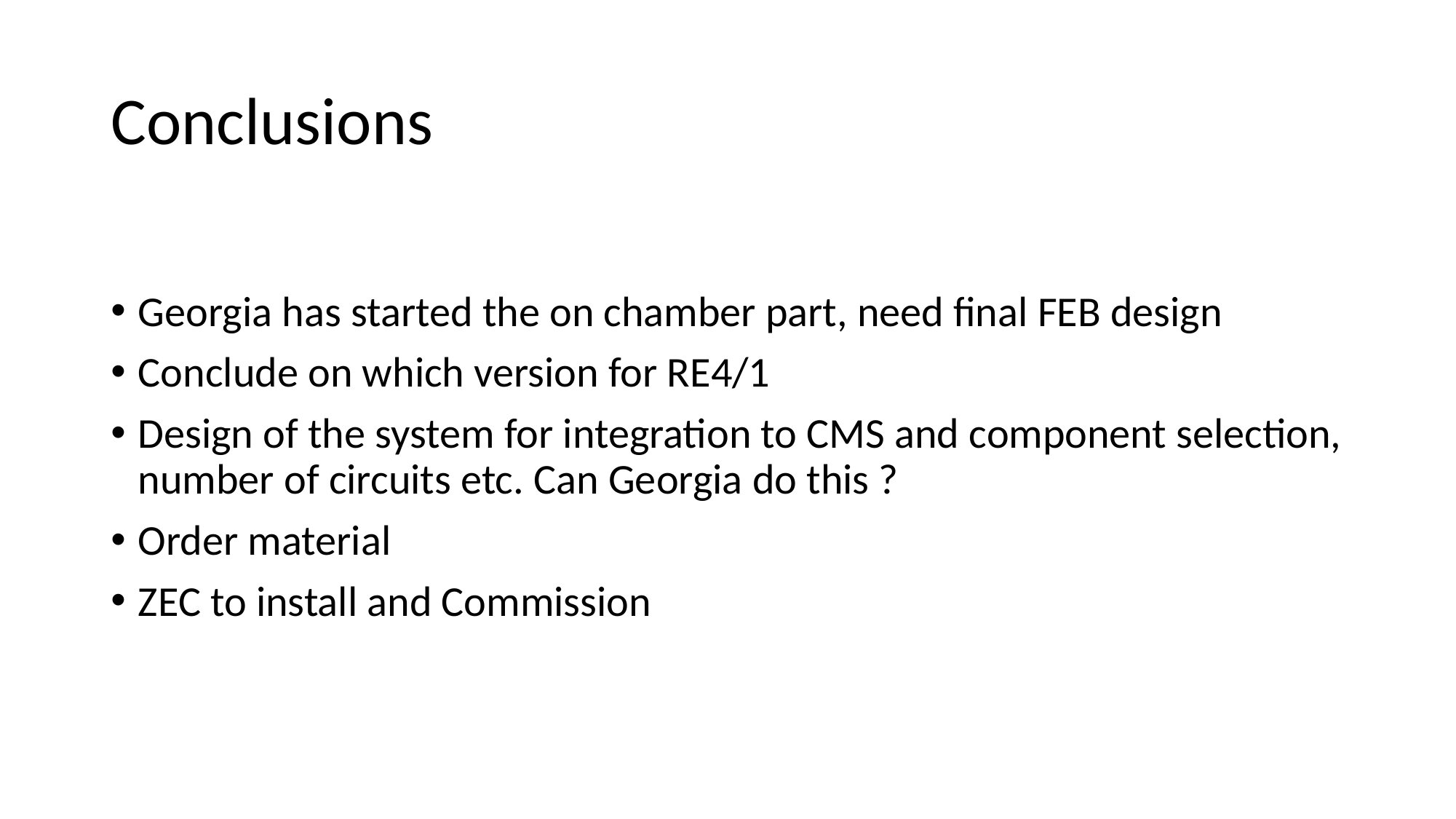

# Conclusions

Georgia has started the on chamber part, need final FEB design
Conclude on which version for RE4/1
Design of the system for integration to CMS and component selection, number of circuits etc. Can Georgia do this ?
Order material
ZEC to install and Commission